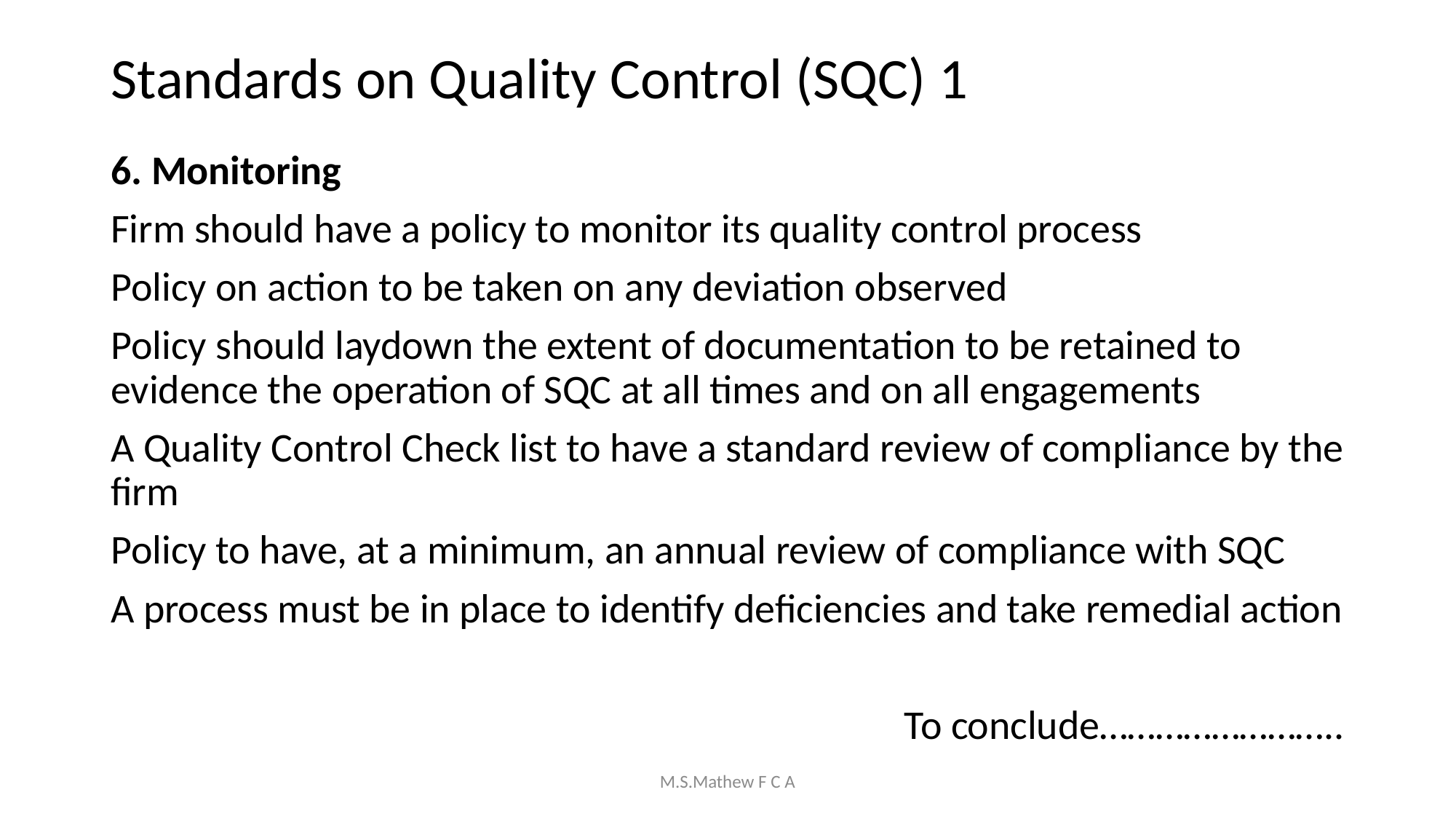

# Standards on Quality Control (SQC) 1
6. Monitoring
Firm should have a policy to monitor its quality control process
Policy on action to be taken on any deviation observed
Policy should laydown the extent of documentation to be retained to evidence the operation of SQC at all times and on all engagements
A Quality Control Check list to have a standard review of compliance by the firm
Policy to have, at a minimum, an annual review of compliance with SQC
A process must be in place to identify deficiencies and take remedial action

To conclude……………………..
M.S.Mathew F C A